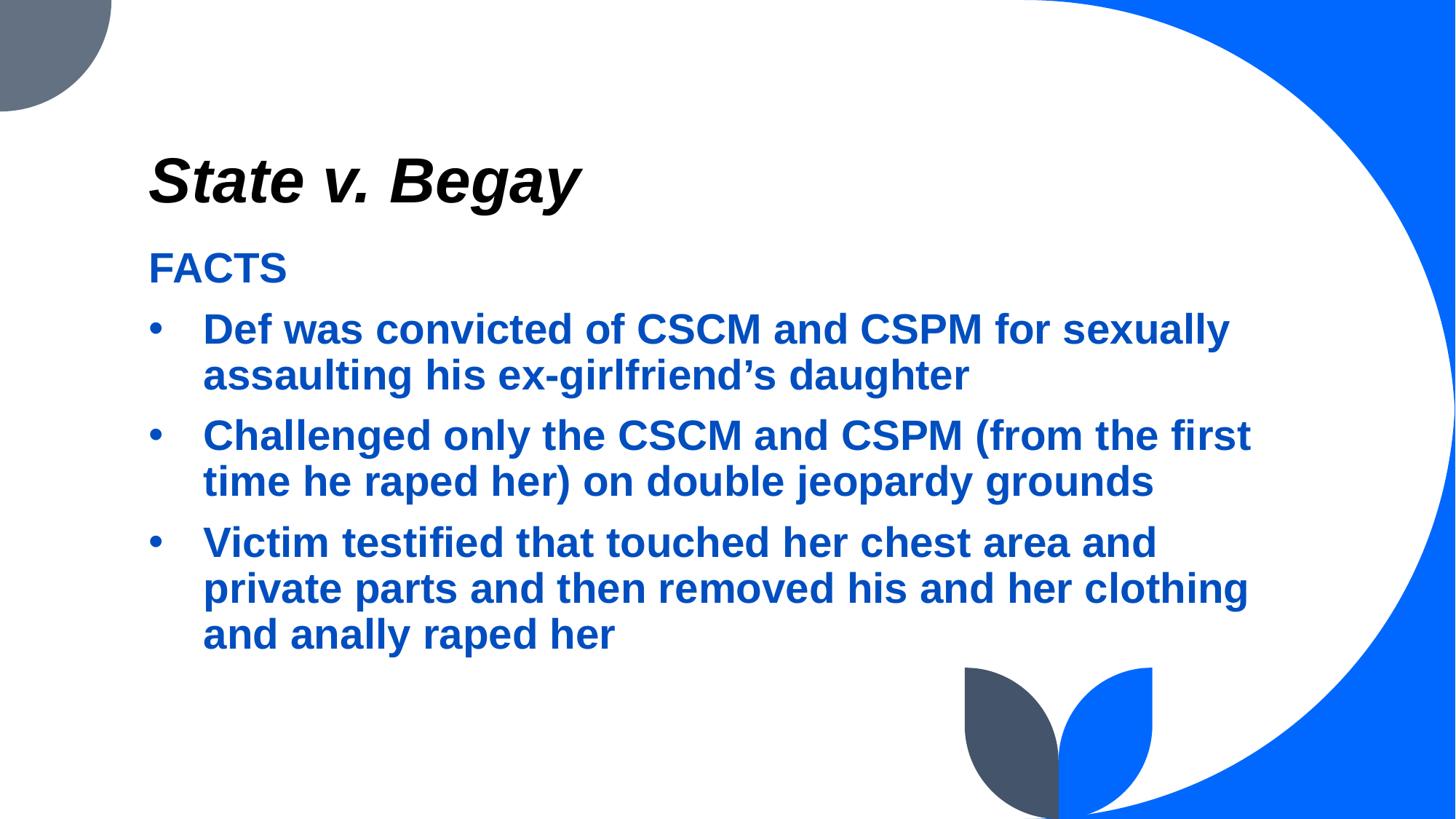

# State v. Begay
FACTS
Def was convicted of CSCM and CSPM for sexually assaulting his ex-girlfriend’s daughter
Challenged only the CSCM and CSPM (from the first time he raped her) on double jeopardy grounds
Victim testified that touched her chest area and private parts and then removed his and her clothing and anally raped her